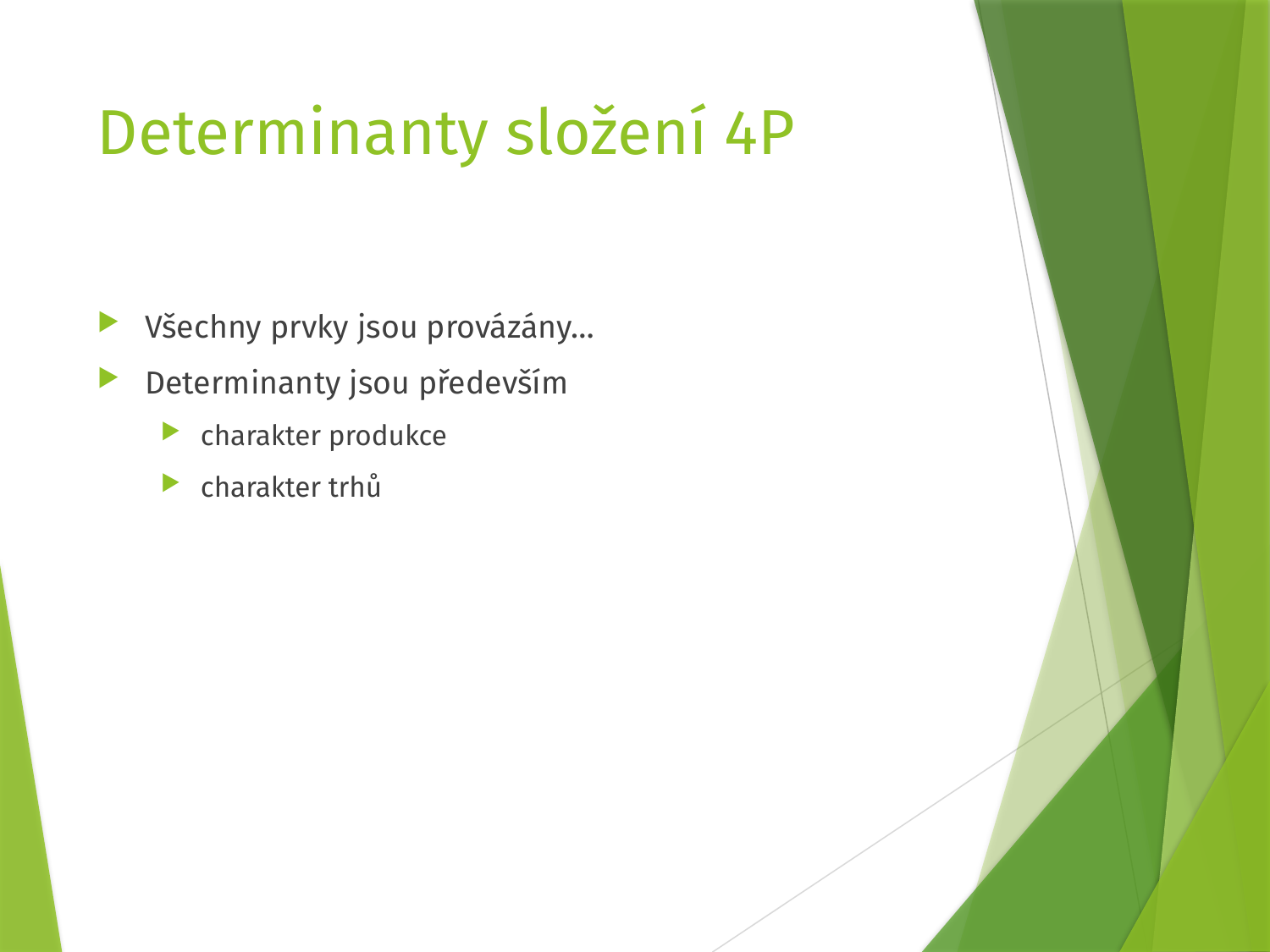

# Determinanty složení 4P
Všechny prvky jsou provázány…
Determinanty jsou především
charakter produkce
charakter trhů